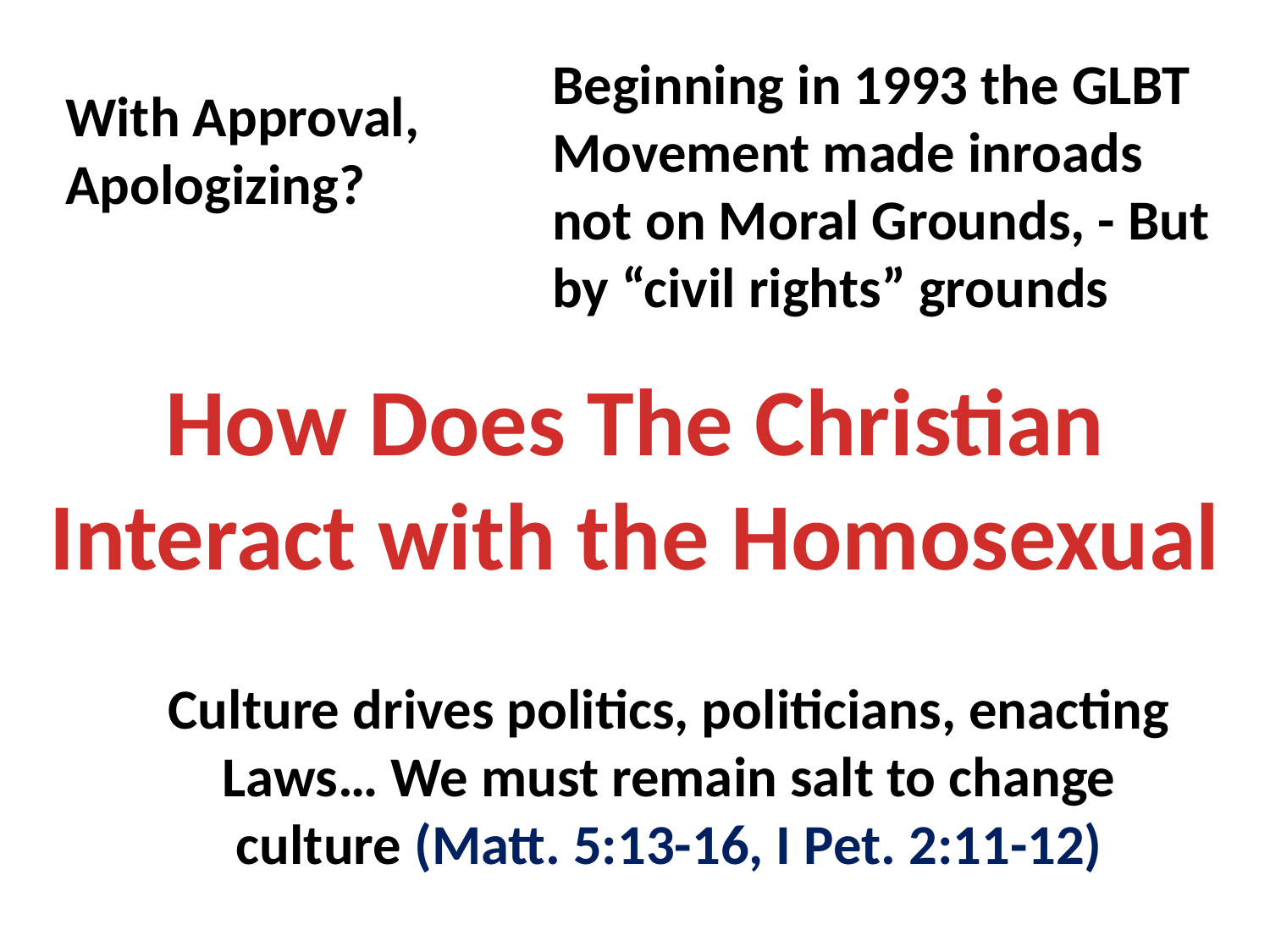

Beginning in 1993 the GLBT Movement made inroads not on Moral Grounds, - But by “civil rights” grounds
With Approval, Apologizing?
How Does The Christian Interact with the Homosexual
Culture drives politics, politicians, enacting Laws… We must remain salt to change culture (Matt. 5:13-16, I Pet. 2:11-12)